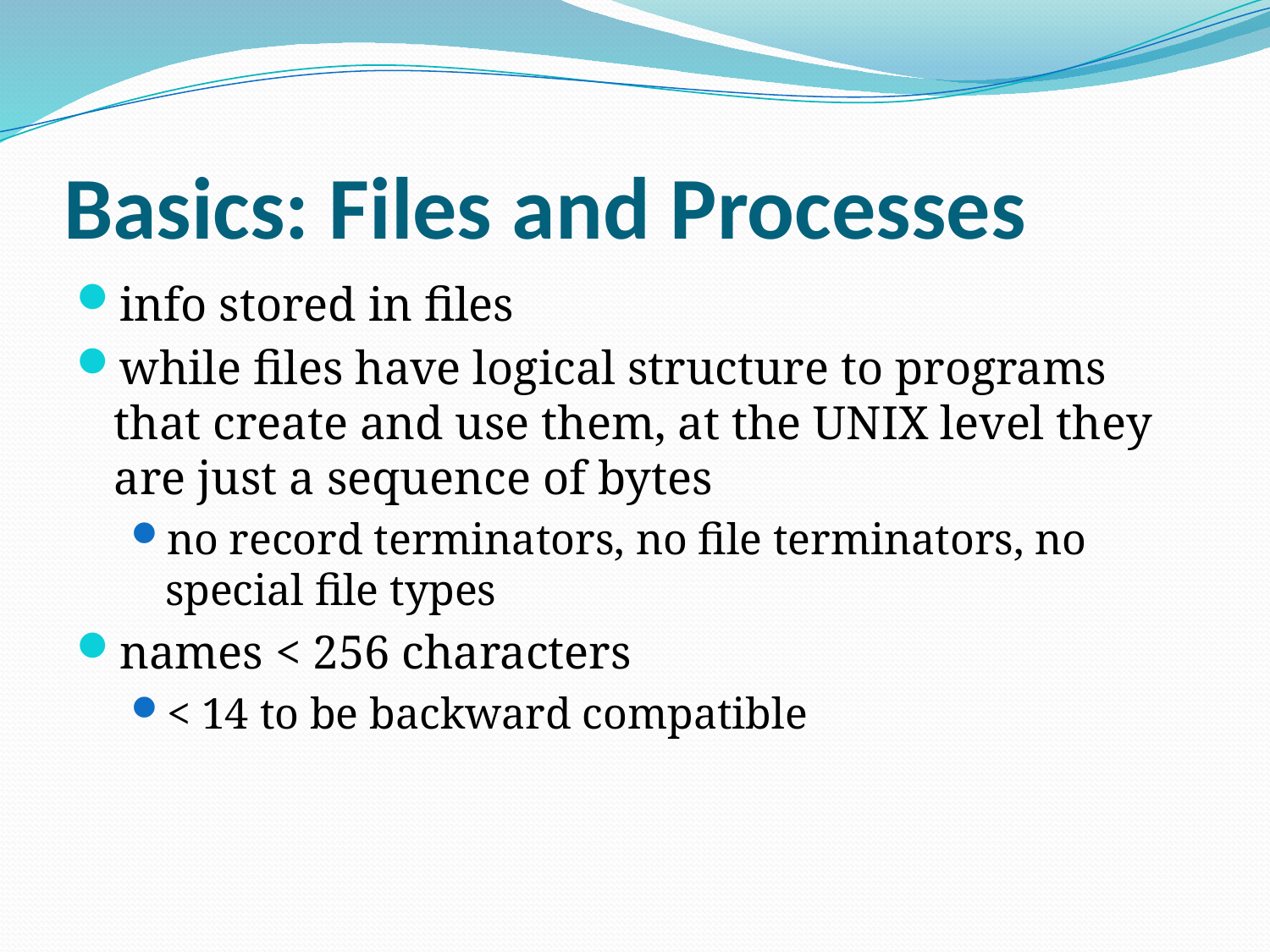

# Basics: Files and Processes
info stored in files
while files have logical structure to programs that create and use them, at the UNIX level they are just a sequence of bytes
no record terminators, no file terminators, no special file types
names < 256 characters
< 14 to be backward compatible